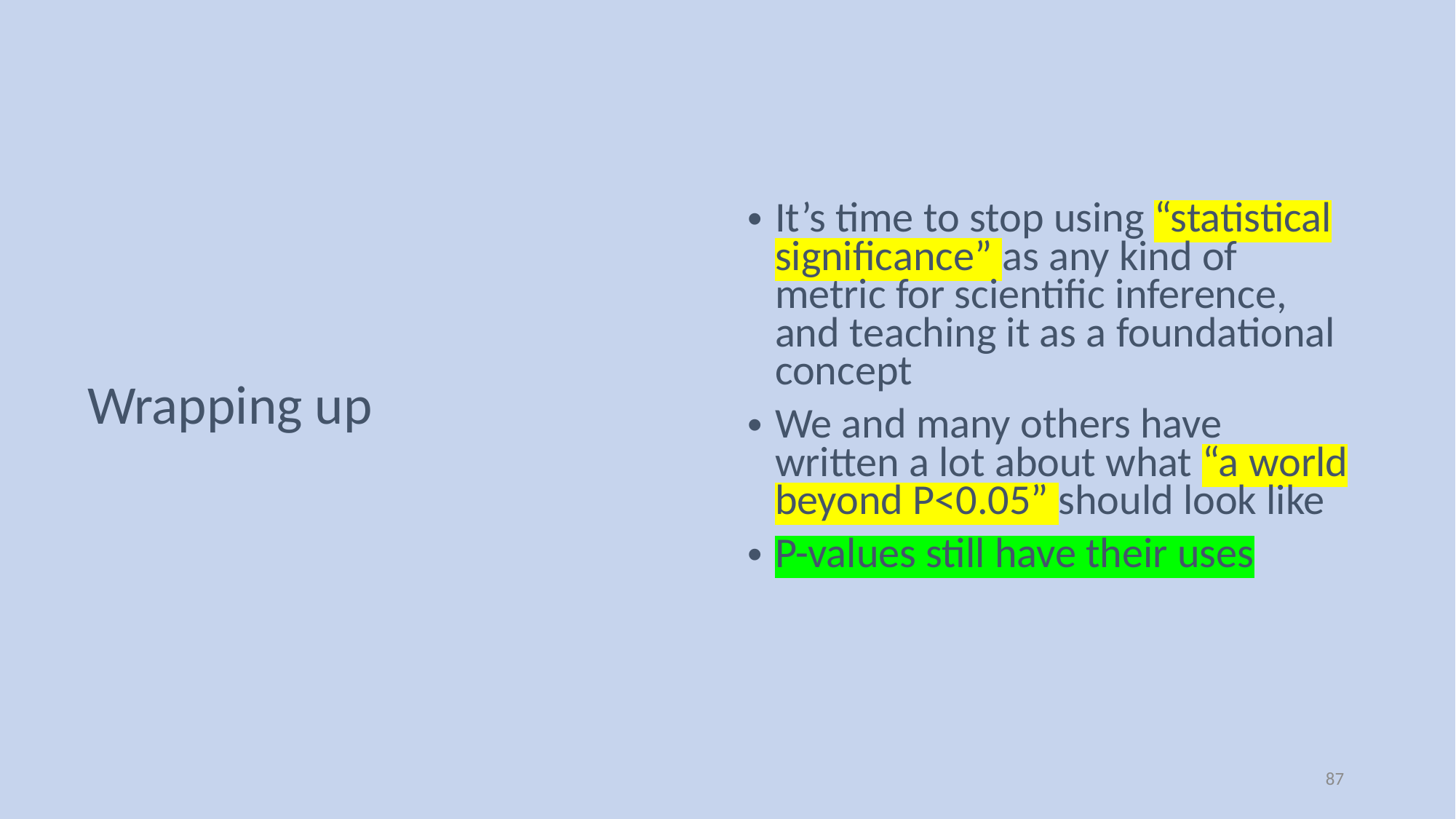

It’s time to stop using “statistical significance” as any kind of metric for scientific inference, and teaching it as a foundational concept
We and many others have written a lot about what “a world beyond P<0.05” should look like
P-values still have their uses

# Wrapping up
87